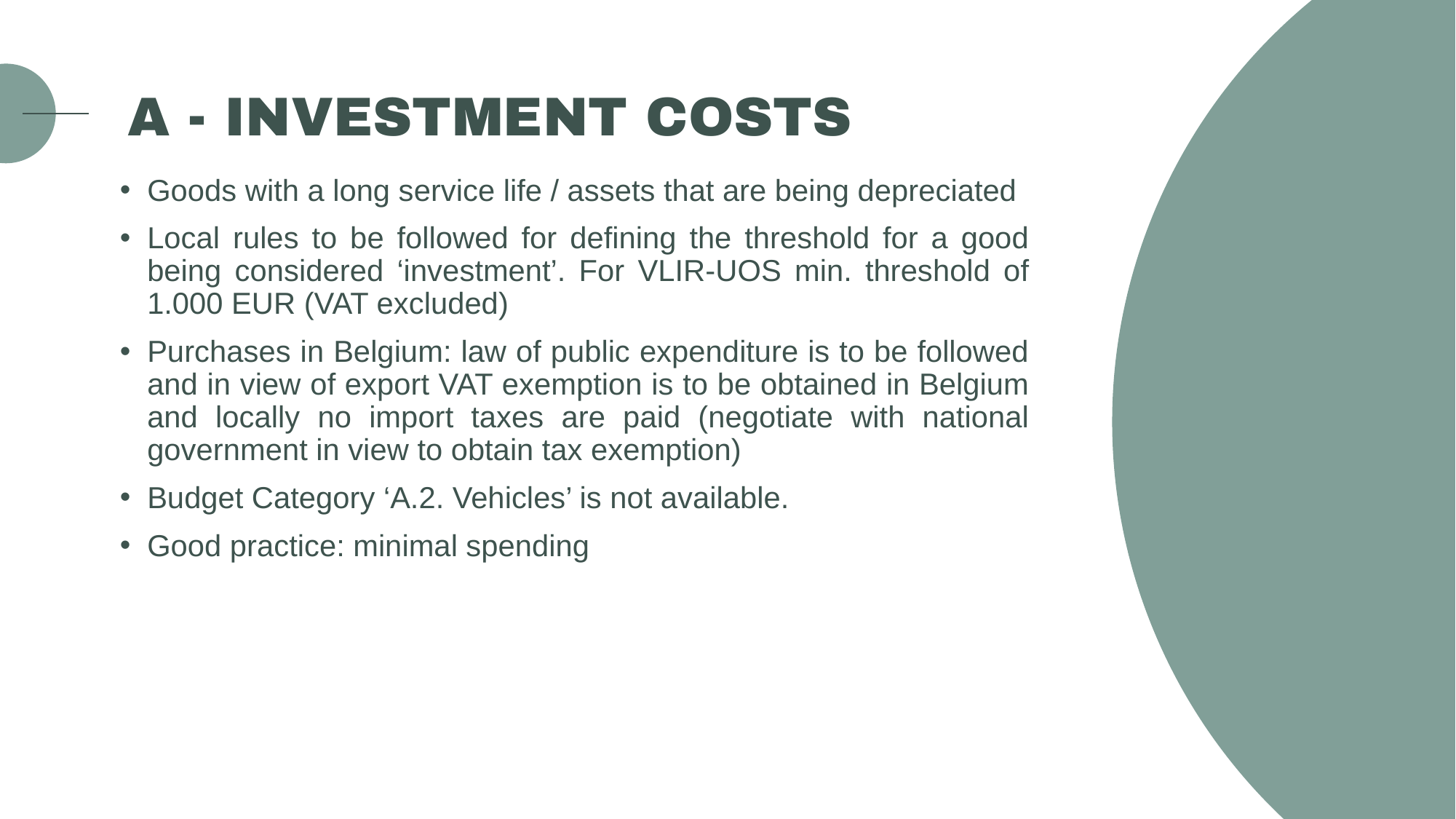

A - INVESTMENT COSTS

Goods with a long service life / assets that are being depreciated
Local rules to be followed for defining the threshold for a good being considered ‘investment’. For VLIR-UOS min. threshold of 1.000 EUR (VAT excluded)
Purchases in Belgium: law of public expenditure is to be followed and in view of export VAT exemption is to be obtained in Belgium and locally no import taxes are paid (negotiate with national government in view to obtain tax exemption)
Budget Category ‘A.2. Vehicles’ is not available.
Good practice: minimal spending